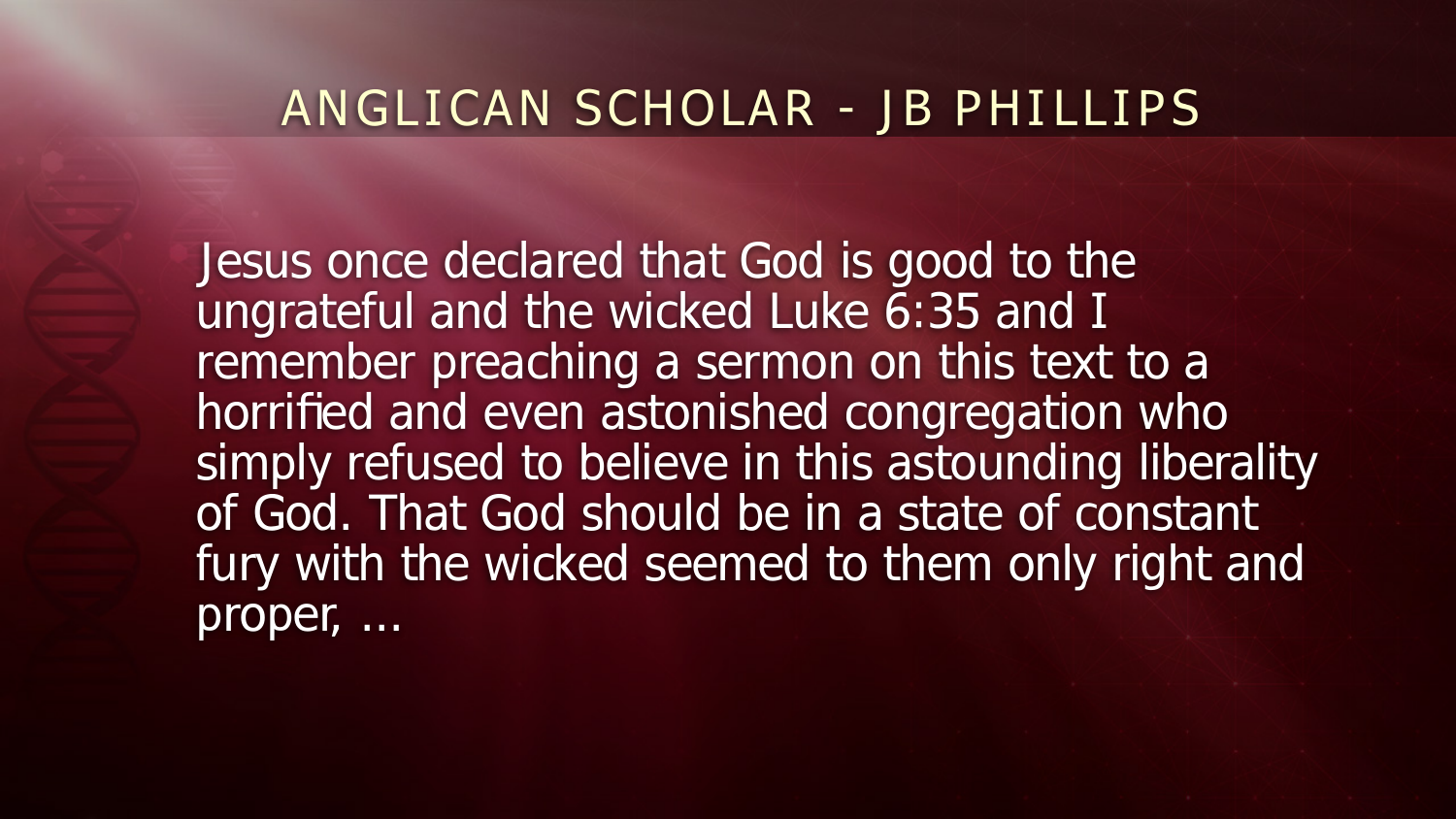

ANGLICAN SCHOLAR - JB PHILLIPS

Jesus once declared that God is good to the ungrateful and the wicked Luke 6:35 and I remember preaching a sermon on this text to a horrified and even astonished congregation who simply refused to believe in this astounding liberality of God. That God should be in a state of constant fury with the wicked seemed to them only right and proper, ...